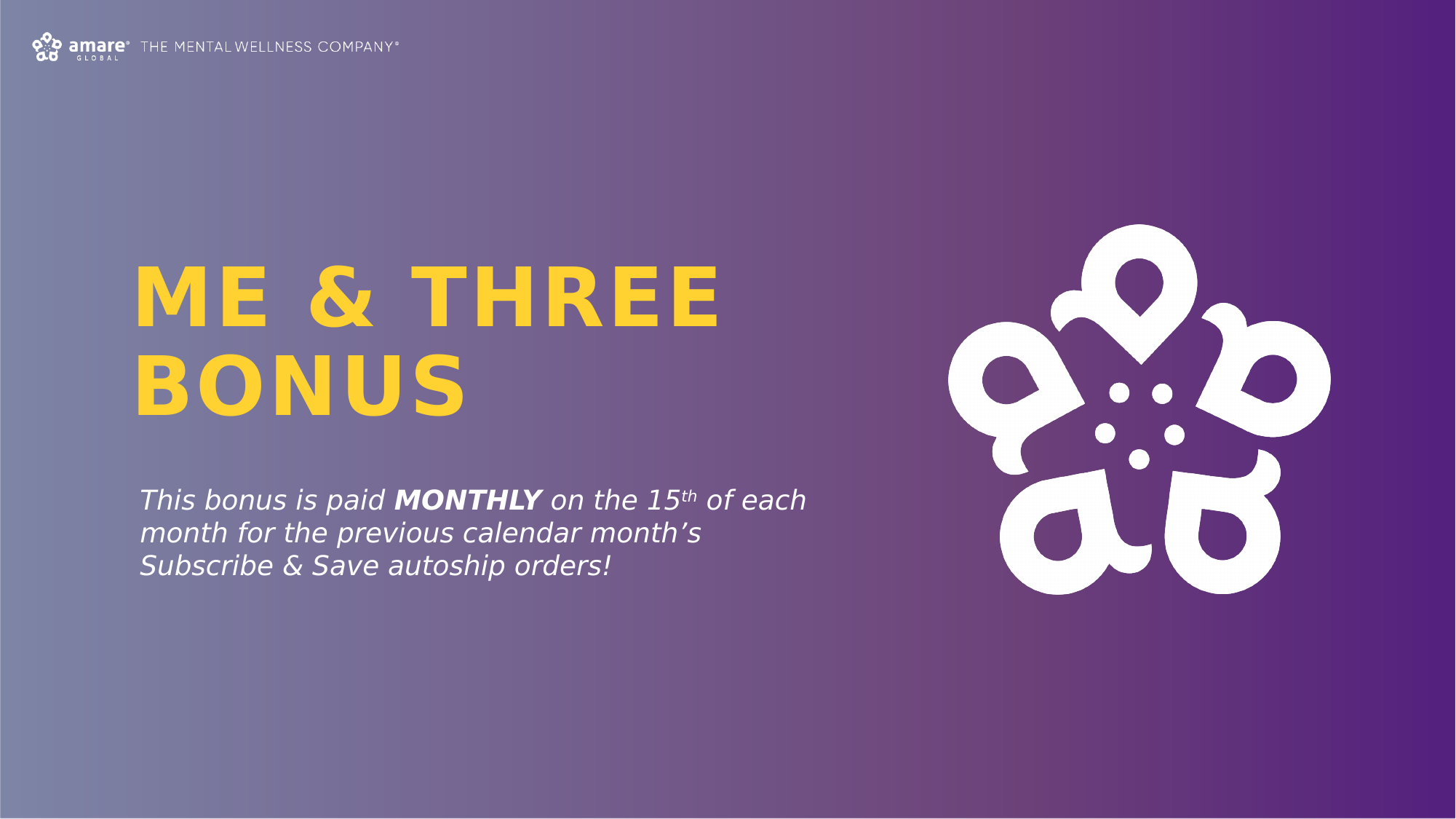

# Me & Three BONUS
This bonus is paid MONTHLY on the 15th of each month for the previous calendar month’s Subscribe & Save autoship orders!